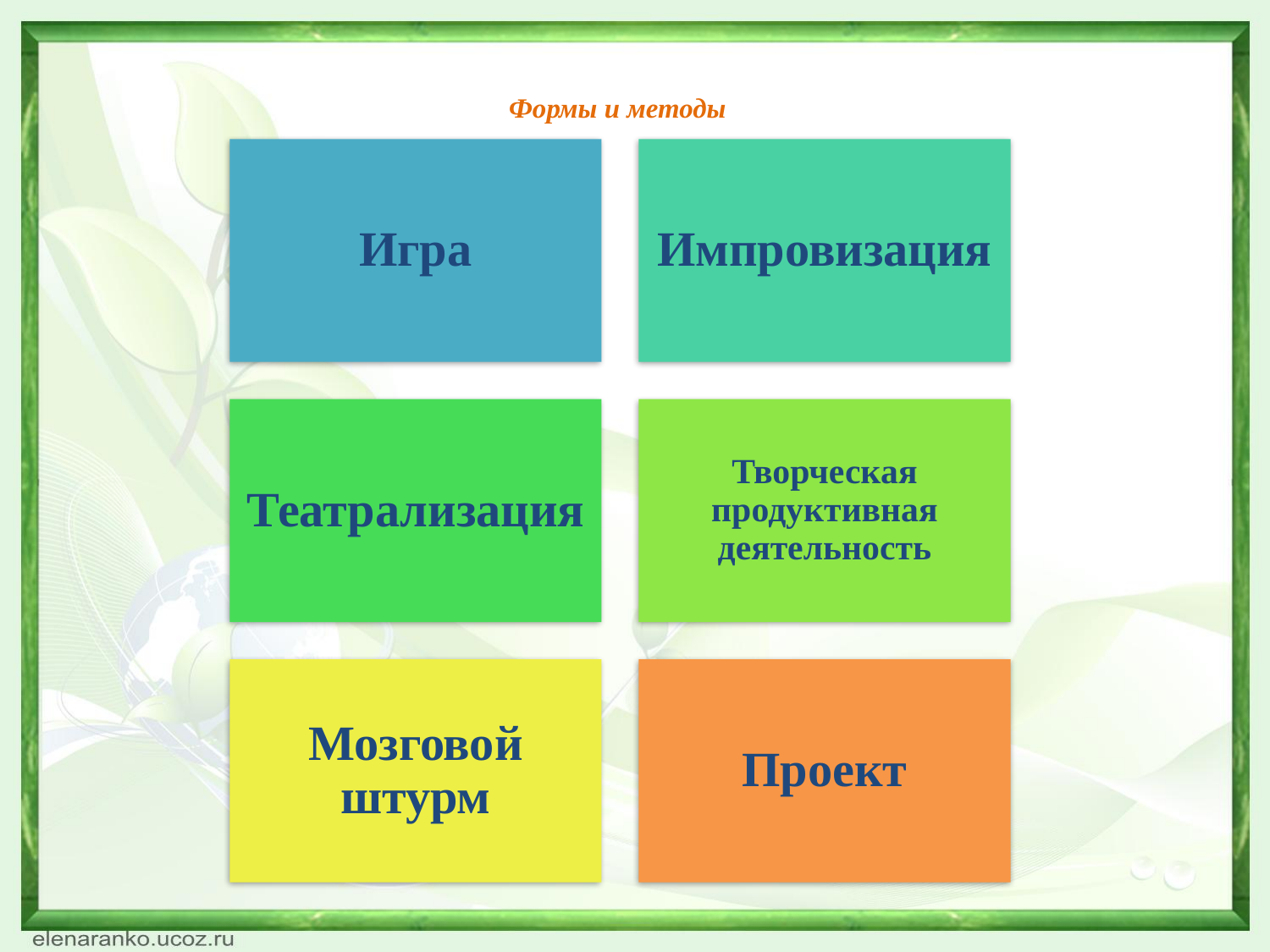

# Формы и методы
Игра
Импровизация
Театрализация
Творческая продуктивная деятельность
Мозговой штурм
Проект